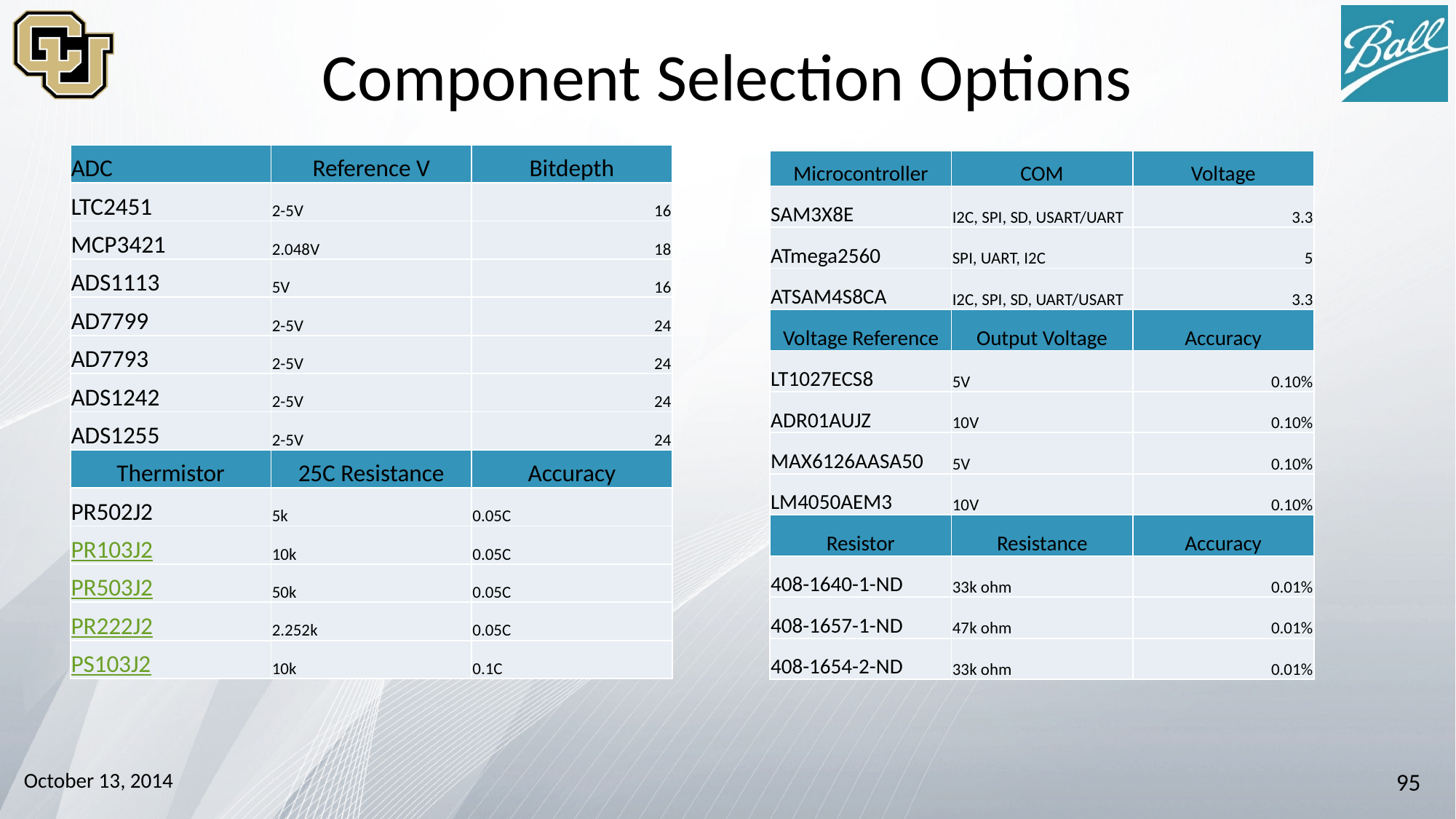

# Component Selection Options
| ADC | Reference V | Bitdepth |
| --- | --- | --- |
| LTC2451 | 2-5V | 16 |
| MCP3421 | 2.048V | 18 |
| ADS1113 | 5V | 16 |
| AD7799 | 2-5V | 24 |
| AD7793 | 2-5V | 24 |
| ADS1242 | 2-5V | 24 |
| ADS1255 | 2-5V | 24 |
| Thermistor | 25C Resistance | Accuracy |
| PR502J2 | 5k | 0.05C |
| PR103J2 | 10k | 0.05C |
| PR503J2 | 50k | 0.05C |
| PR222J2 | 2.252k | 0.05C |
| PS103J2 | 10k | 0.1C |
| Microcontroller | COM | Voltage |
| --- | --- | --- |
| SAM3X8E | I2C, SPI, SD, USART/UART | 3.3 |
| ATmega2560 | SPI, UART, I2C | 5 |
| ATSAM4S8CA | I2C, SPI, SD, UART/USART | 3.3 |
| Voltage Reference | Output Voltage | Accuracy |
| LT1027ECS8 | 5V | 0.10% |
| ADR01AUJZ | 10V | 0.10% |
| MAX6126AASA50 | 5V | 0.10% |
| LM4050AEM3 | 10V | 0.10% |
| Resistor | Resistance | Accuracy |
| 408-1640-1-ND | 33k ohm | 0.01% |
| 408-1657-1-ND | 47k ohm | 0.01% |
| 408-1654-2-ND | 33k ohm | 0.01% |
October 13, 2014
95